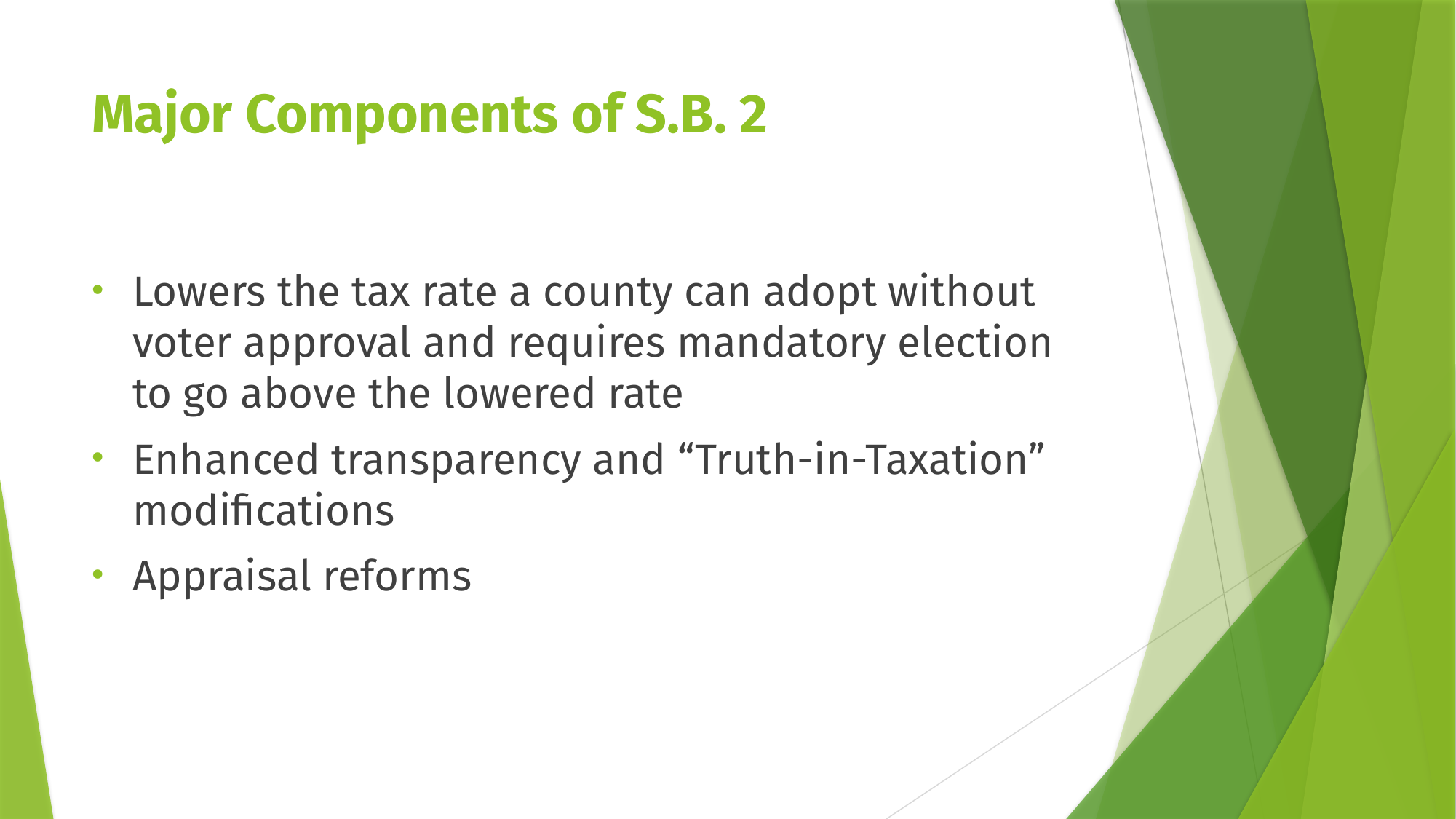

# Major Components of S.B. 2
Lowers the tax rate a county can adopt without voter approval and requires mandatory election to go above the lowered rate
Enhanced transparency and “Truth-in-Taxation” modifications
Appraisal reforms